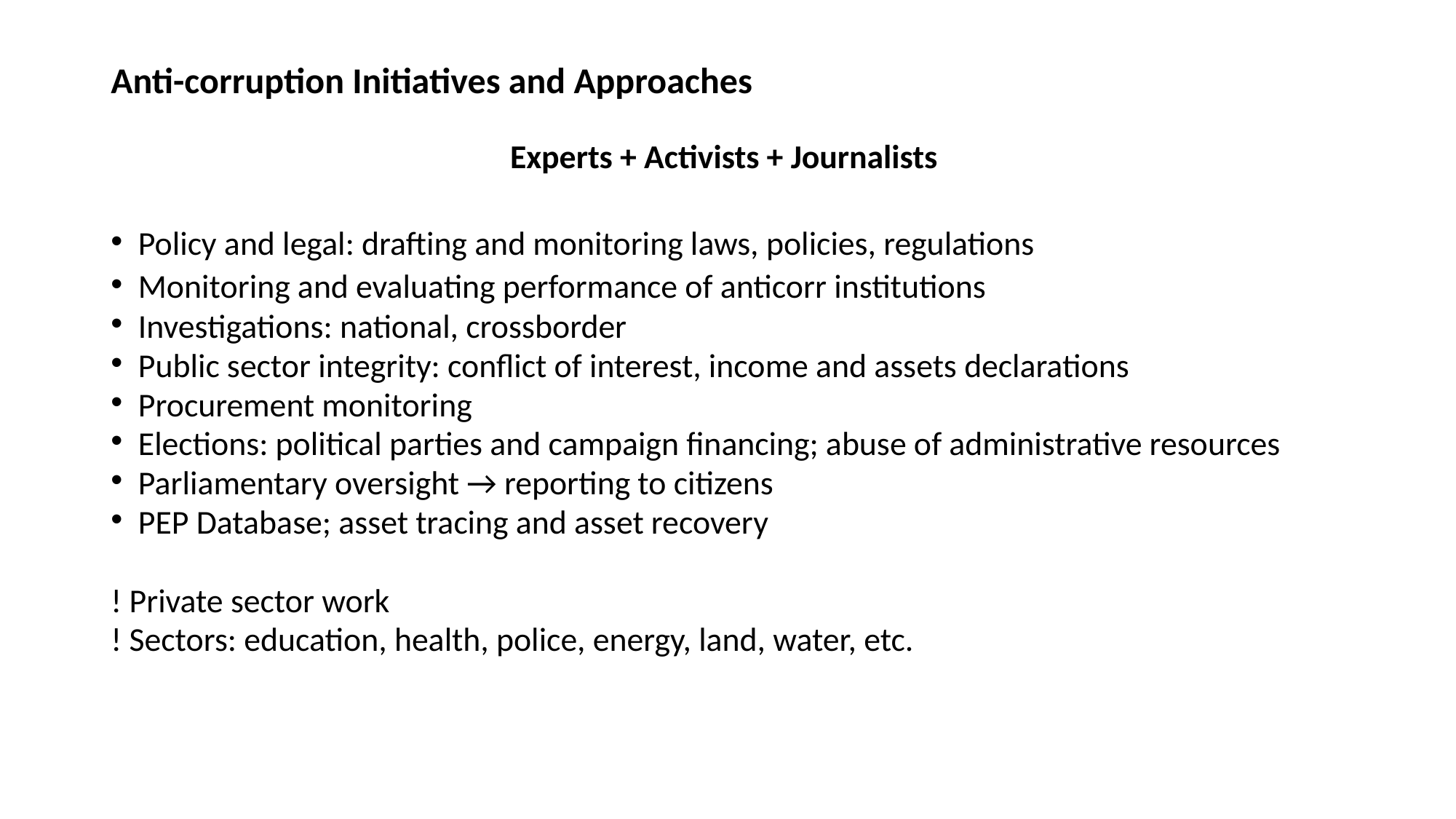

# Anti-corruption Initiatives and Approaches
Experts + Activists + Journalists

Policy and legal: drafting and monitoring laws, policies, regulations
Monitoring and evaluating performance of anticorr institutions
Investigations: national, crossborder
Public sector integrity: conflict of interest, income and assets declarations
Procurement monitoring
Elections: political parties and campaign financing; abuse of administrative resources
Parliamentary oversight → reporting to citizens
PEP Database; asset tracing and asset recovery

! Private sector work
! Sectors: education, health, police, energy, land, water, etc.